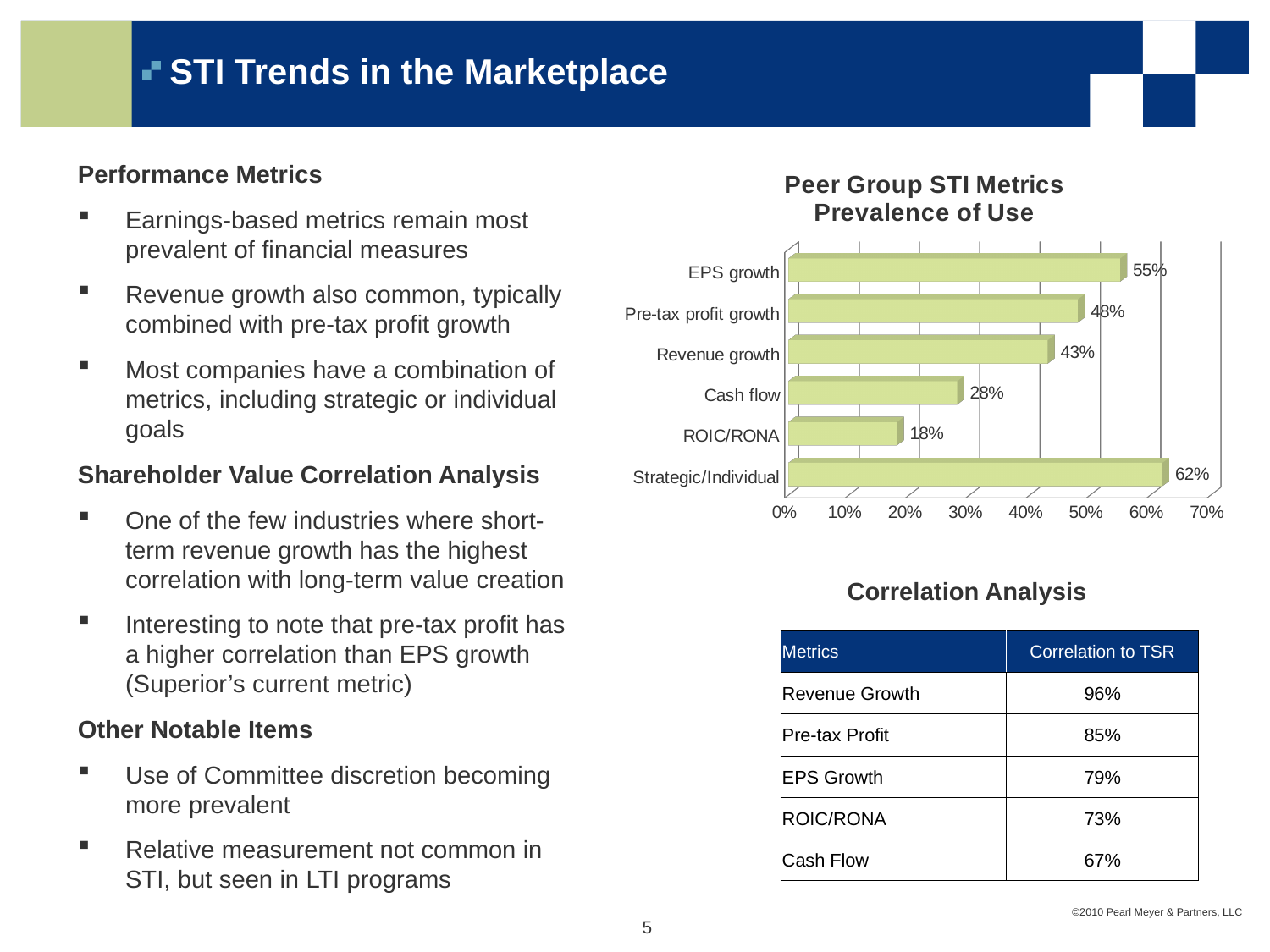

# STI Trends in the Marketplace

[unsupported chart]

Performance Metrics
Earnings-based metrics remain most prevalent of financial measures
Revenue growth also common, typically combined with pre-tax profit growth
Most companies have a combination of metrics, including strategic or individual goals
Shareholder Value Correlation Analysis
One of the few industries where short-term revenue growth has the highest correlation with long-term value creation
Interesting to note that pre-tax profit has a higher correlation than EPS growth (Superior’s current metric)
Other Notable Items
Use of Committee discretion becoming more prevalent
Relative measurement not common in STI, but seen in LTI programs
Correlation Analysis
| Metrics | Correlation to TSR |
| --- | --- |
| Revenue Growth | 96% |
| Pre-tax Profit | 85% |
| EPS Growth | 79% |
| ROIC/RONA | 73% |
| Cash Flow | 67% |